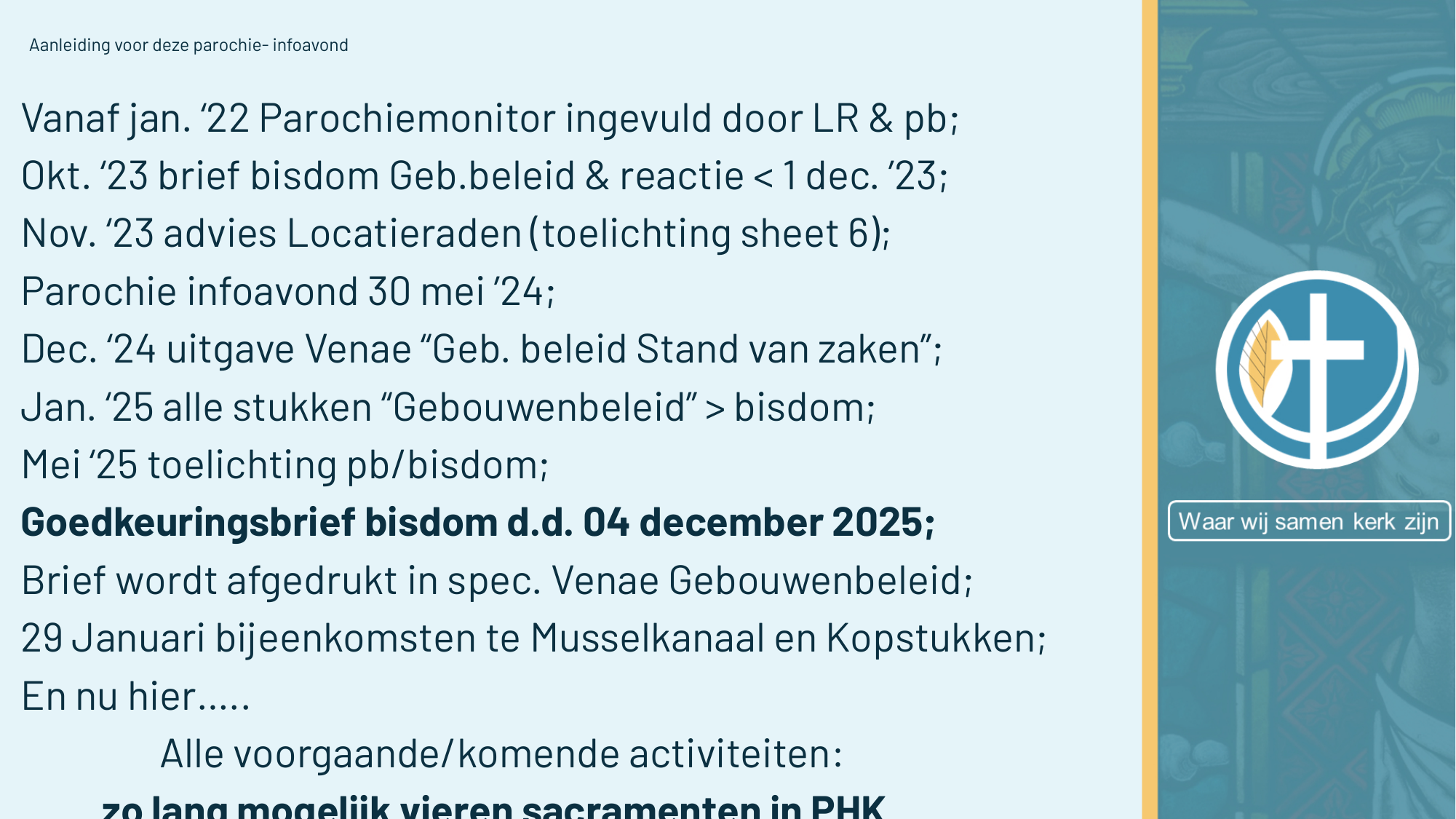

# Aanleiding voor deze parochie- infoavond
Vanaf jan. ‘22 Parochiemonitor ingevuld door LR & pb;
Okt. ‘23 brief bisdom Geb.beleid & reactie < 1 dec. ’23;
Nov. ‘23 advies Locatieraden (toelichting sheet 6);
Parochie infoavond 30 mei ’24;
Dec. ‘24 uitgave Venae “Geb. beleid Stand van zaken”;
Jan. ‘25 alle stukken “Gebouwenbeleid” > bisdom;
Mei ‘25 toelichting pb/bisdom;
Goedkeuringsbrief bisdom d.d. 04 december 2025;
Brief wordt afgedrukt in spec. Venae Gebouwenbeleid;
29 Januari bijeenkomsten te Musselkanaal en Kopstukken;
En nu hier…..
	     Alle voorgaande/komende activiteiten:
          zo lang mogelijk vieren sacramenten in PHK